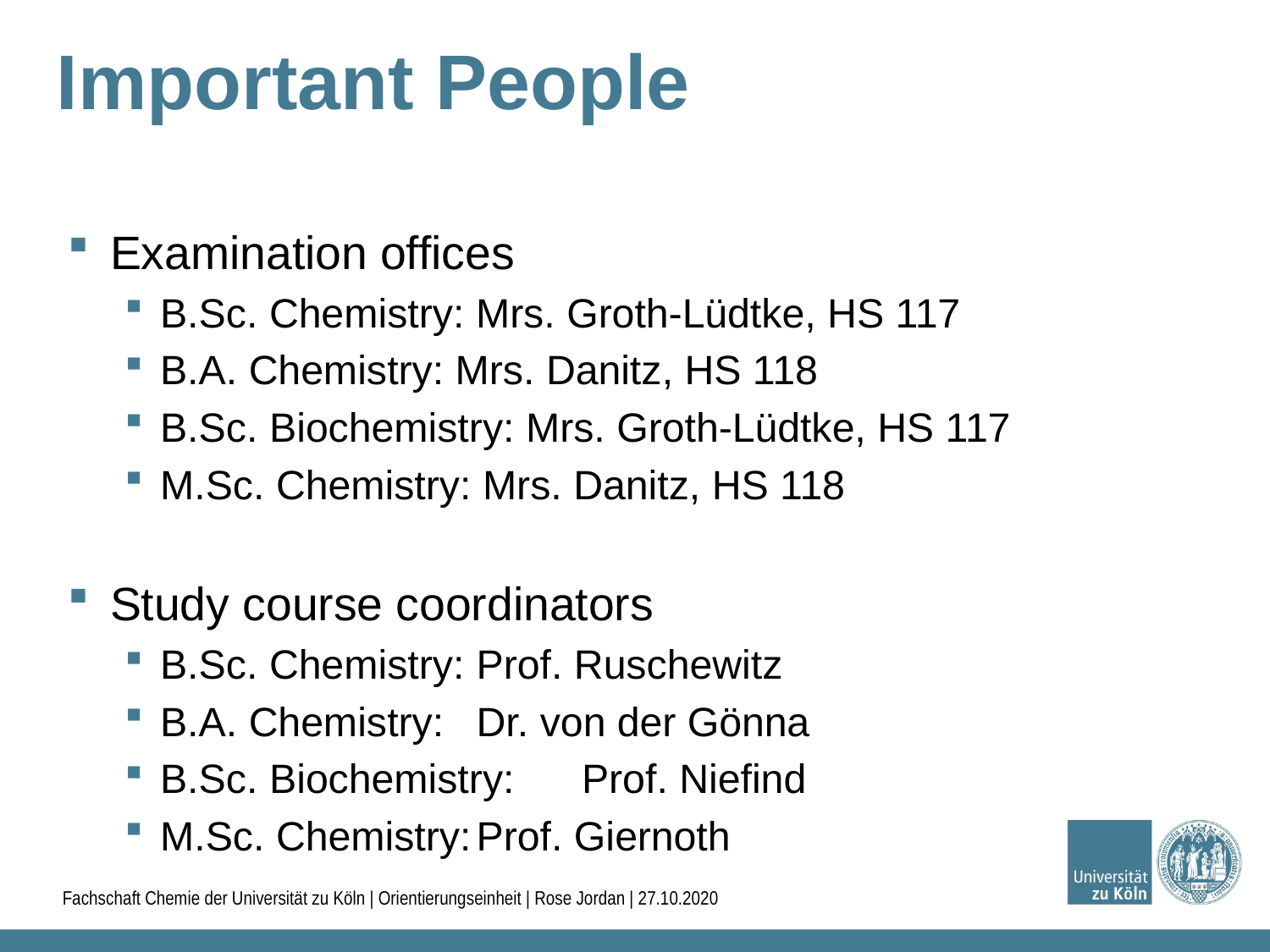

Important People
Examination offices
B.Sc. Chemistry: Mrs. Groth-Lüdtke, HS 117
B.A. Chemistry: Mrs. Danitz, HS 118
B.Sc. Biochemistry: Mrs. Groth-Lüdtke, HS 117
M.Sc. Chemistry: Mrs. Danitz, HS 118

Study course coordinators
B.Sc. Chemistry:	Prof. Ruschewitz
B.A. Chemistry:	Dr. von der Gönna
B.Sc. Biochemistry:	Prof. Niefind
M.Sc. Chemistry:	Prof. Giernoth